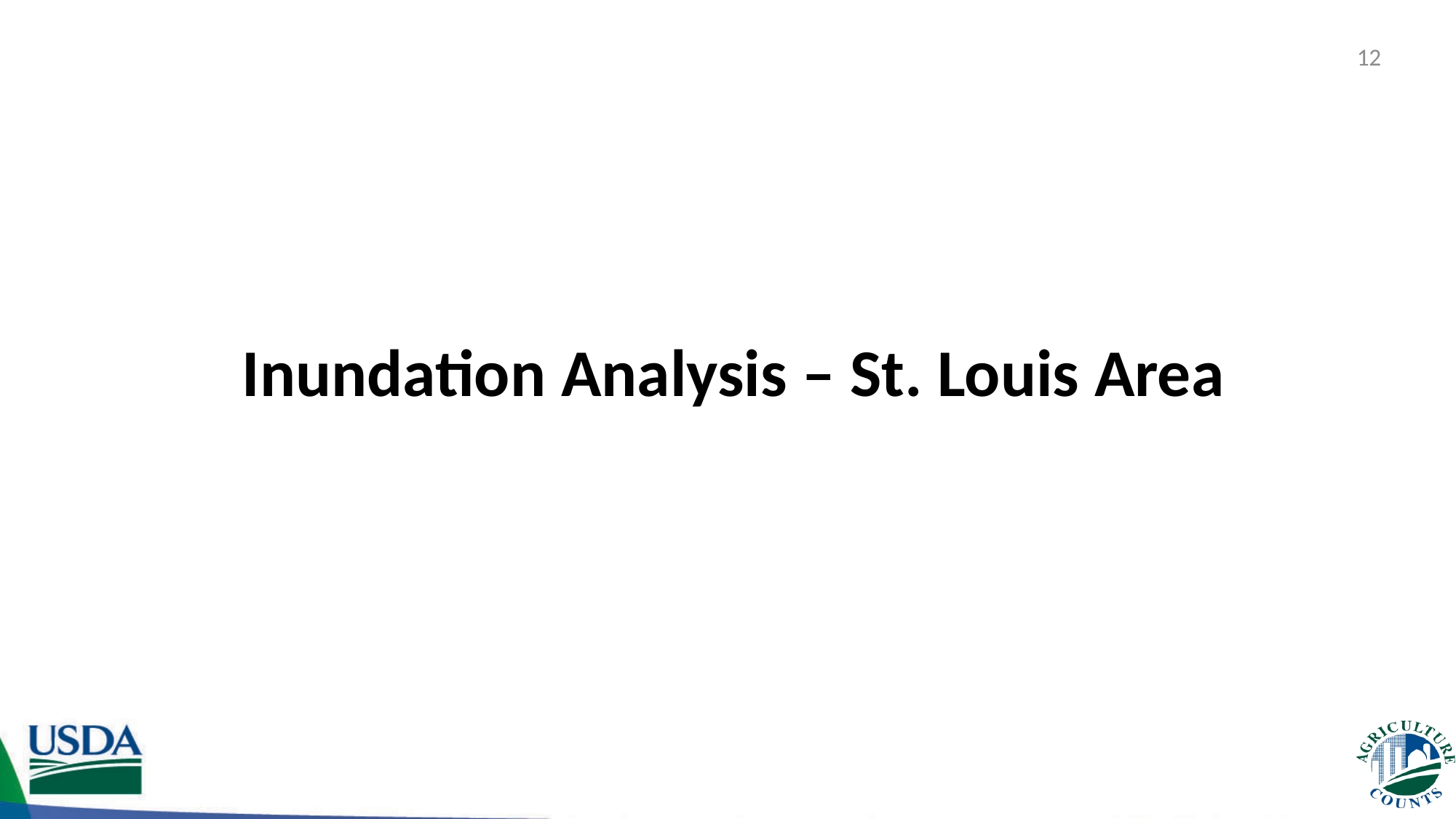

12
# Inundation Analysis – St. Louis Area